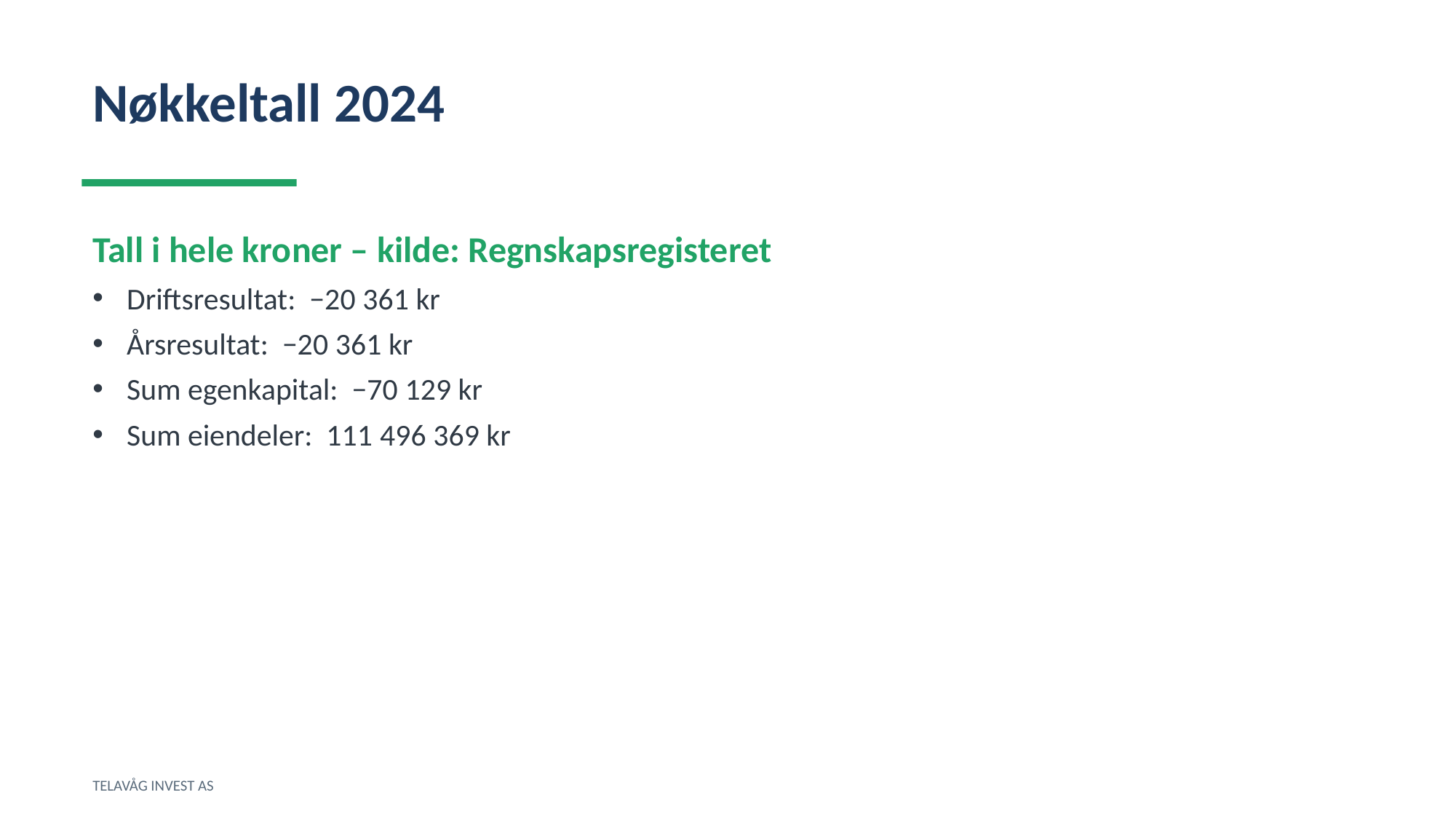

Nøkkeltall 2024

Tall i hele kroner – kilde: Regnskapsregisteret
Driftsresultat:  −20 361 kr
Årsresultat:  −20 361 kr
Sum egenkapital:  −70 129 kr
Sum eiendeler:  111 496 369 kr
TELAVÅG INVEST AS